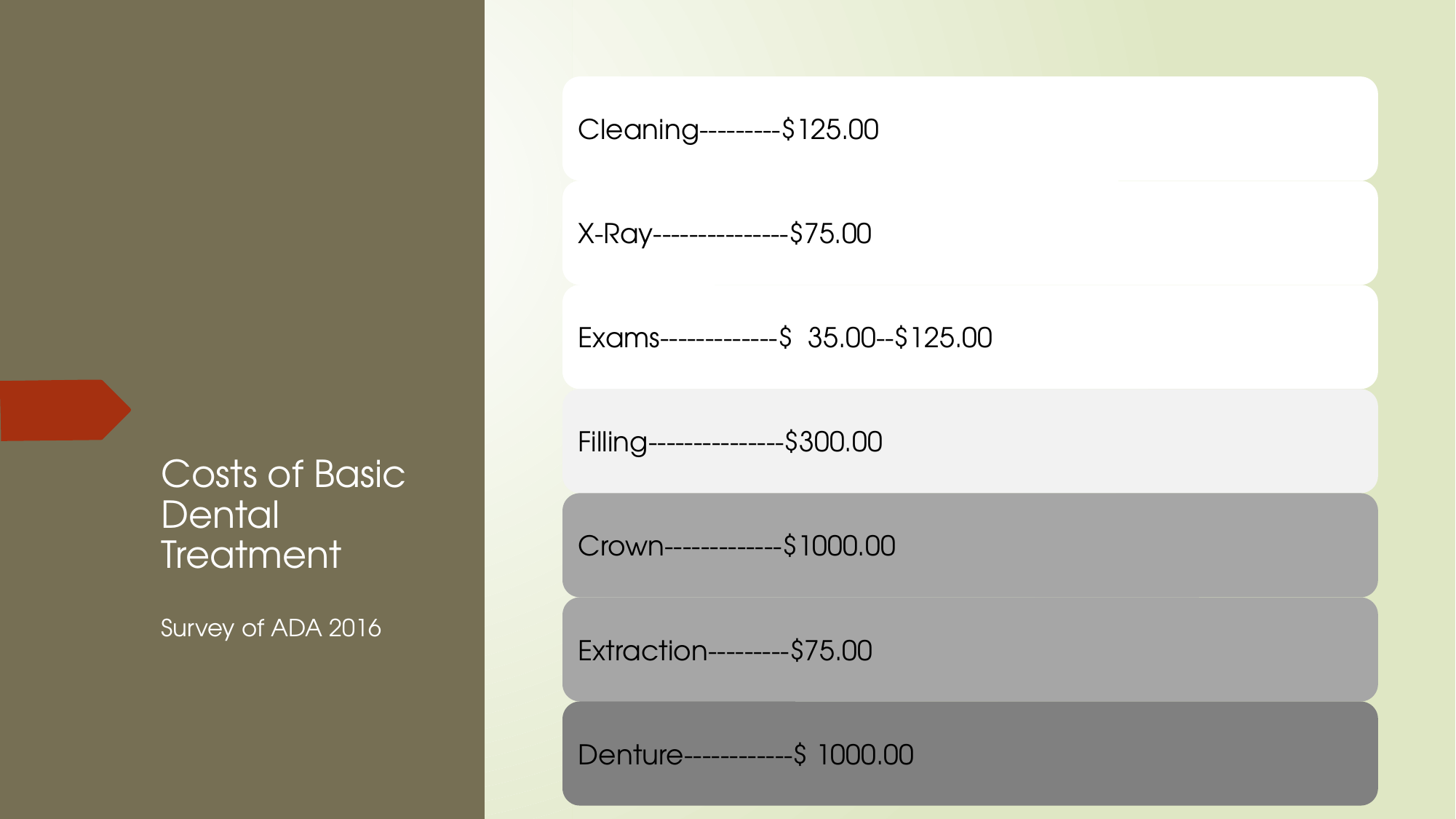

Cleaning---------$125.00
Exams-------------$  35.00--$125.00
Filling---------------$300.00
Crown-------------$1000.00
Extraction---------$75.00
X-Ray---------------$75.00
Denture------------$ 1000.00
# Costs of Basic Dental Treatment Survey of ADA 2016